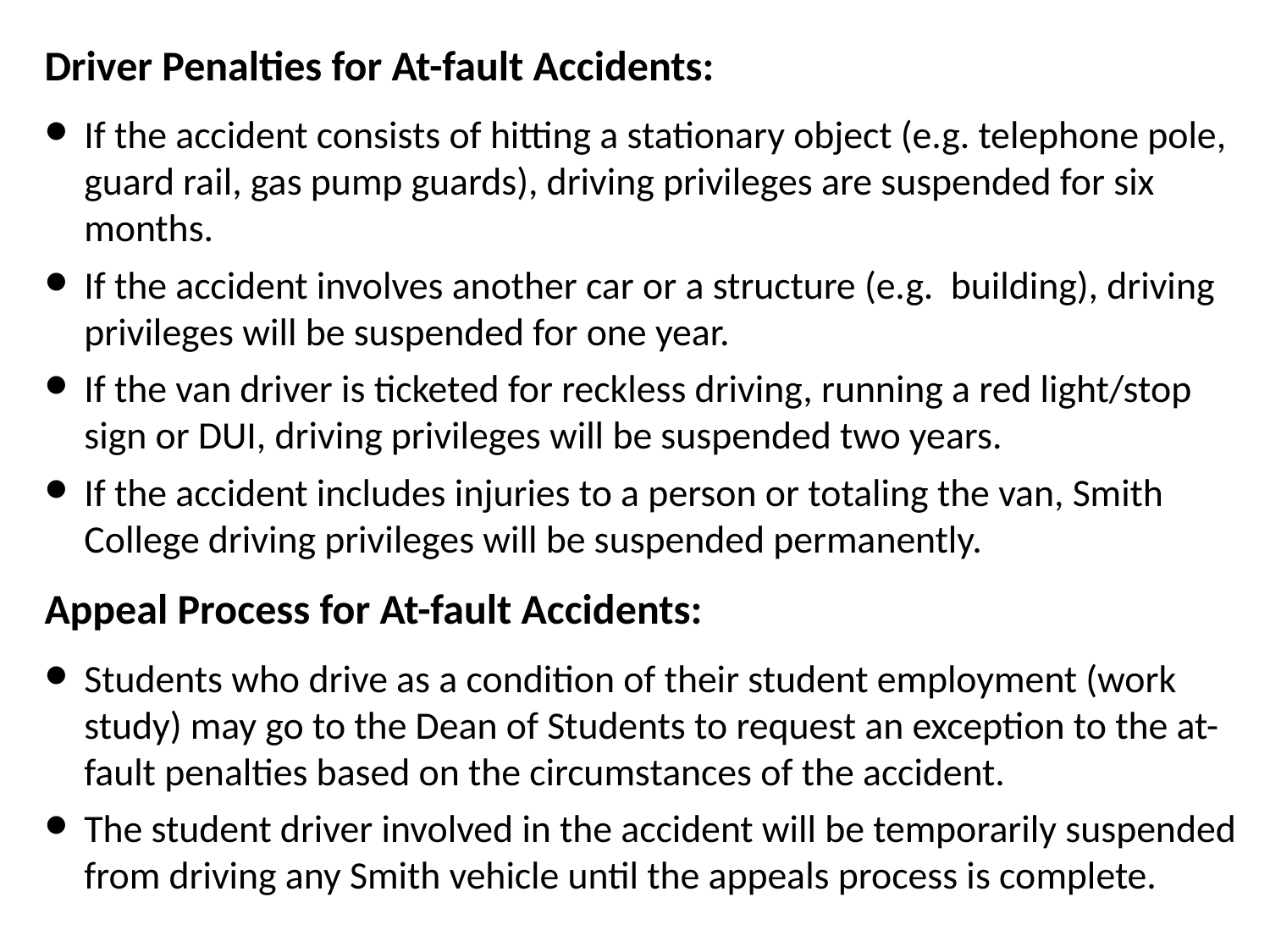

Driver Penalties for At-fault Accidents:
If the accident consists of hitting a stationary object (e.g. telephone pole, guard rail, gas pump guards), driving privileges are suspended for six months.
If the accident involves another car or a structure (e.g.  building), driving privileges will be suspended for one year.
If the van driver is ticketed for reckless driving, running a red light/stop sign or DUI, driving privileges will be suspended two years.
If the accident includes injuries to a person or totaling the van, Smith College driving privileges will be suspended permanently.
Appeal Process for At-fault Accidents:
Students who drive as a condition of their student employment (work study) may go to the Dean of Students to request an exception to the at-fault penalties based on the circumstances of the accident.
The student driver involved in the accident will be temporarily suspended from driving any Smith vehicle until the appeals process is complete.